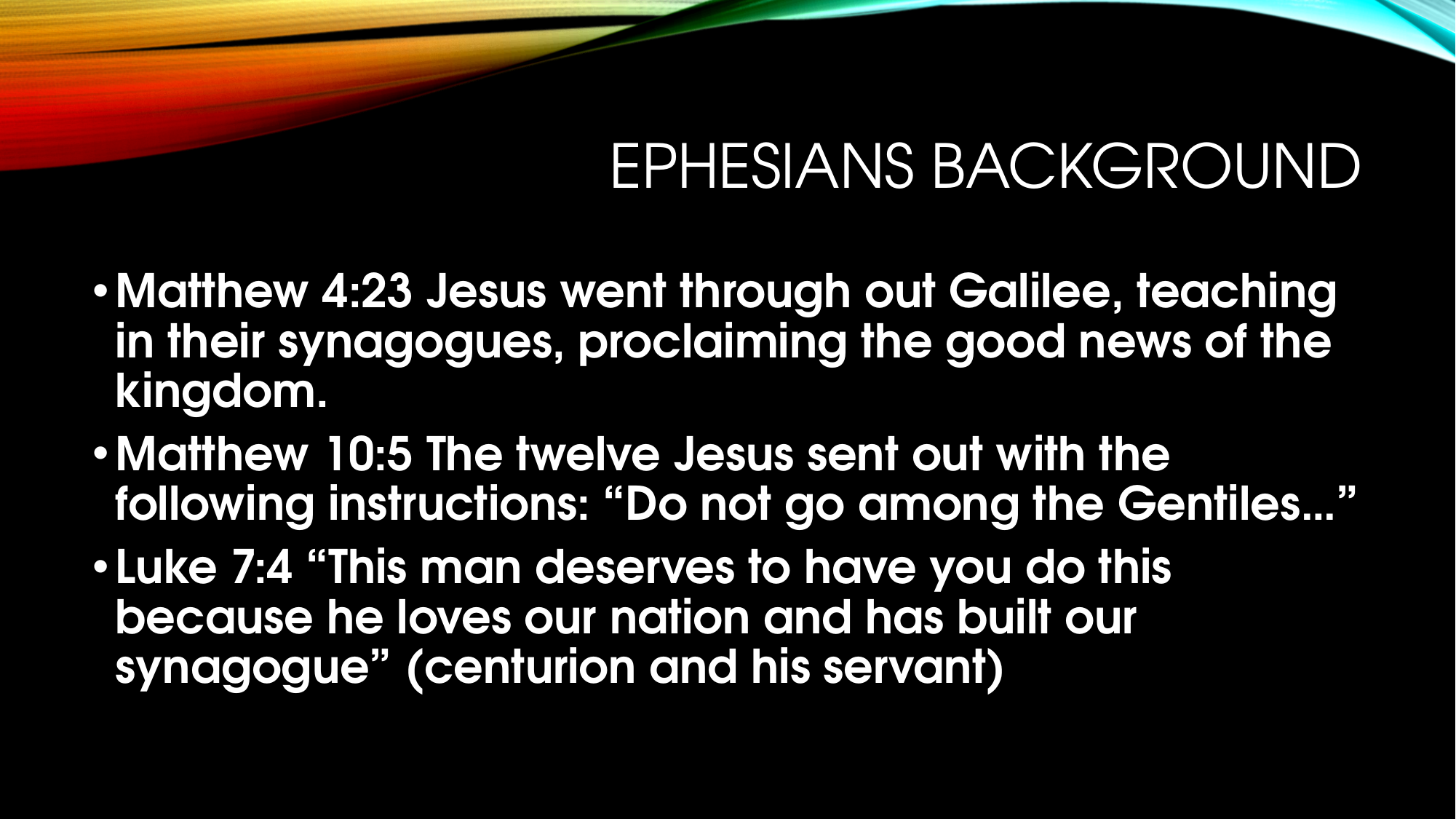

Ephesians BackgrOUND
Matthew 4:23 Jesus went through out Galilee, teaching in their synagogues, proclaiming the good news of the kingdom.
Matthew 10:5 The twelve Jesus sent out with the following instructions: “Do not go among the Gentiles…”
Luke 7:4 “This man deserves to have you do this because he loves our nation and has built our synagogue” (centurion and his servant)